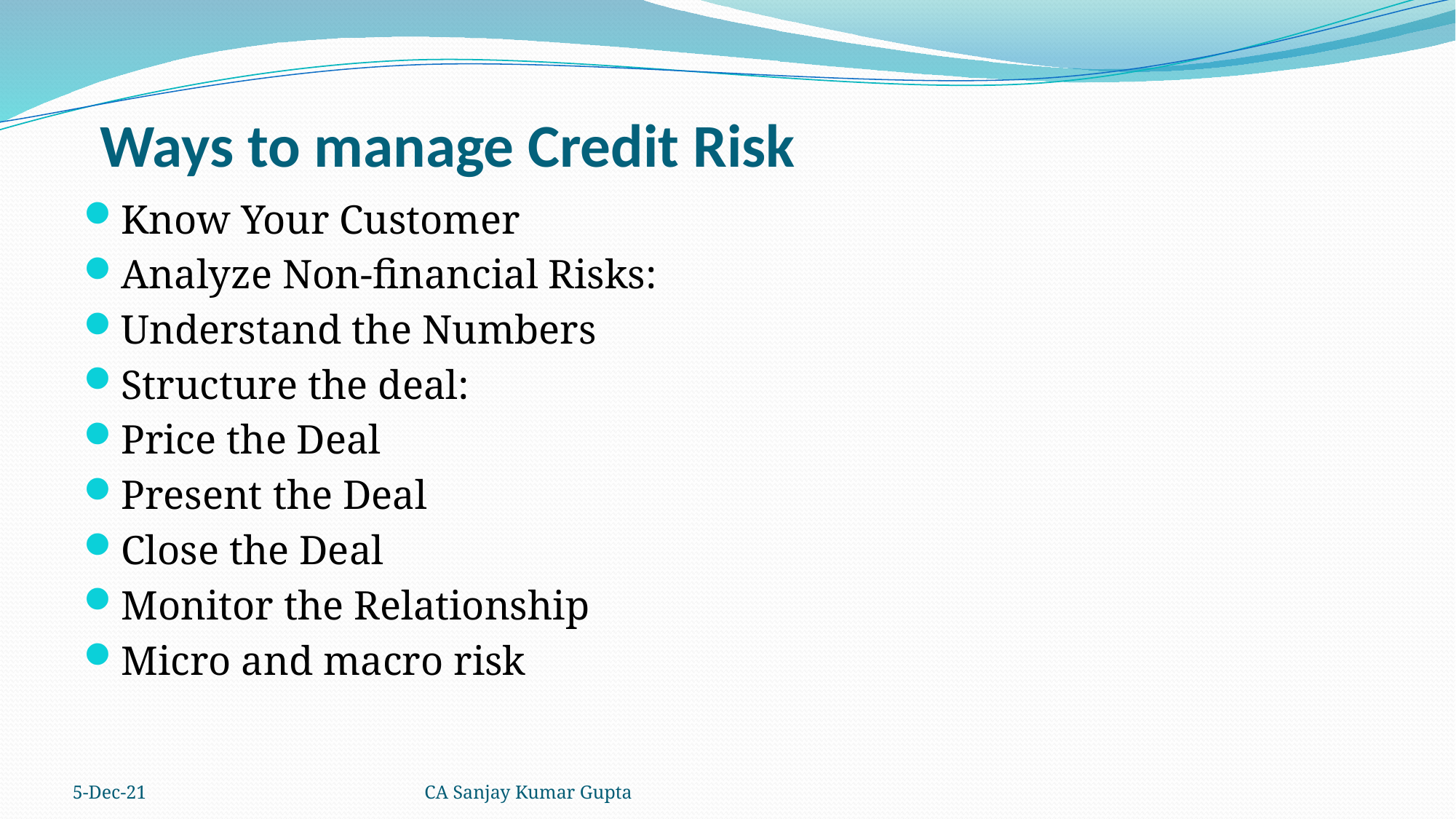

# Ways to manage Credit Risk
Know Your Customer
Analyze Non-financial Risks:
Understand the Numbers
Structure the deal:
Price the Deal
Present the Deal
Close the Deal
Monitor the Relationship
Micro and macro risk

5-Dec-21
CA Sanjay Kumar Gupta